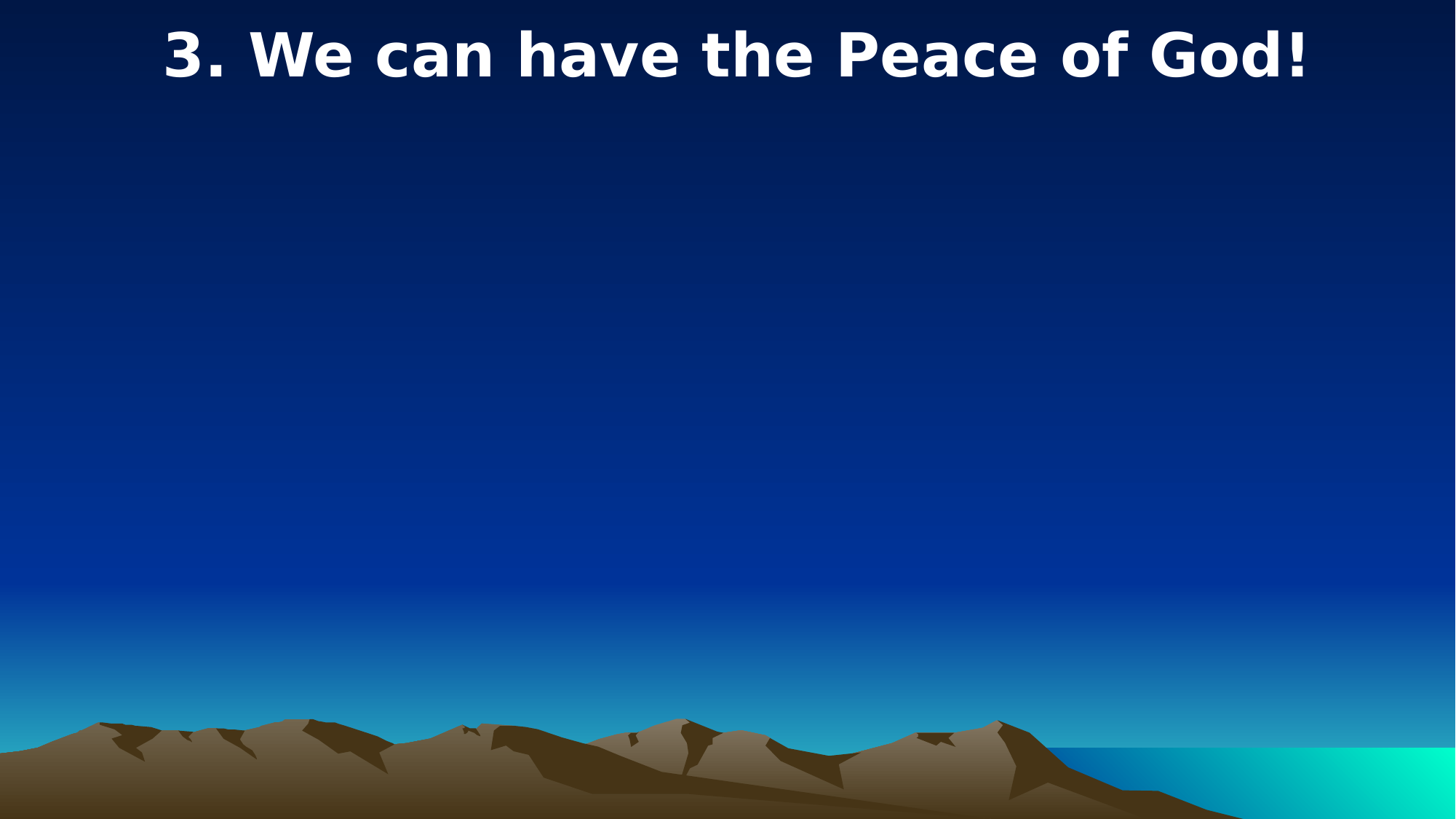

3. We can have the Peace of God!